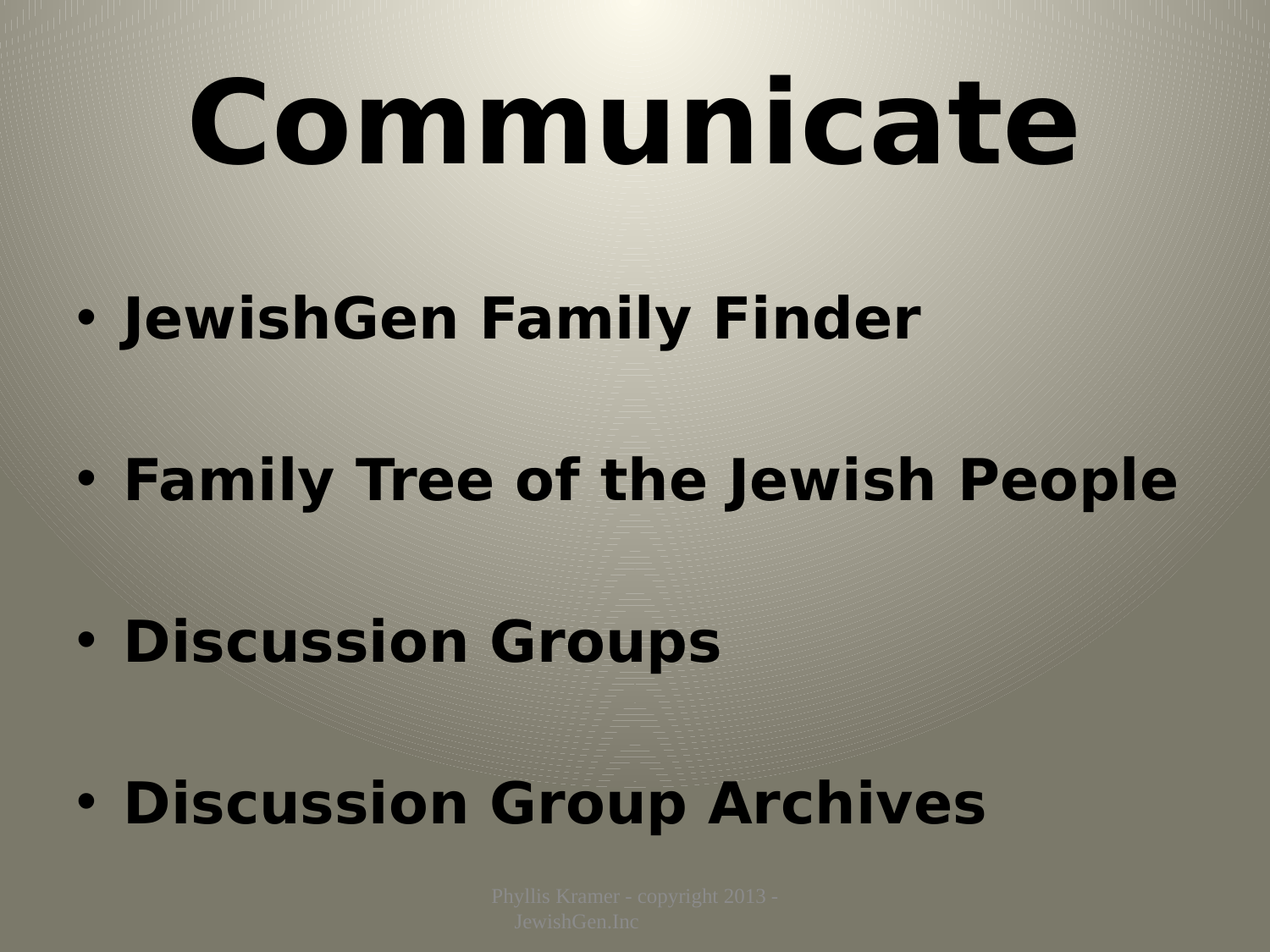

# Communicate
JewishGen Family Finder

Family Tree of the Jewish People

Discussion Groups

Discussion Group Archives
Phyllis Kramer - copyright 2013 - JewishGen.Inc